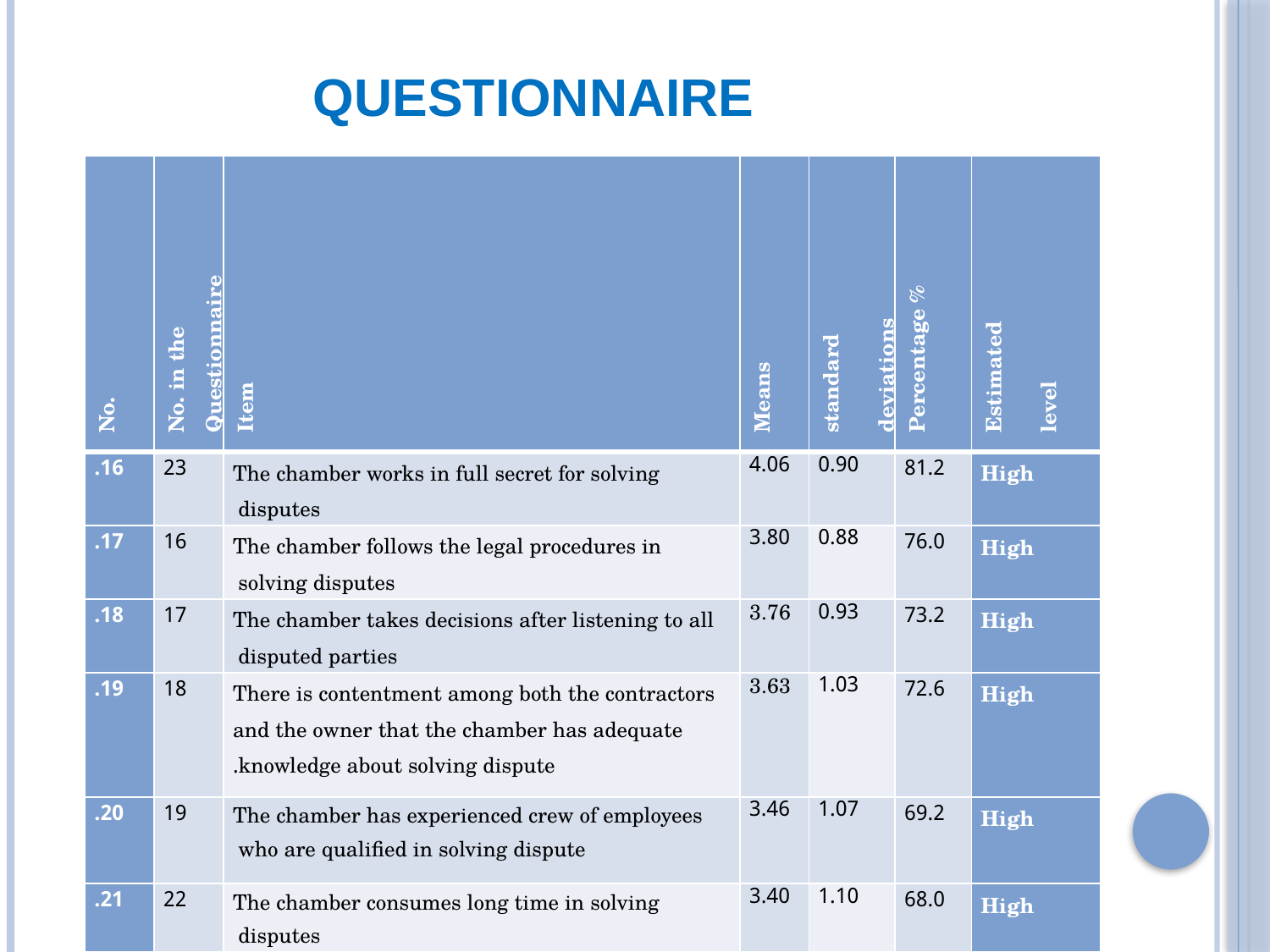

# Questionnaire
| No. | No. in the Questionnaire | Item | Means | standard deviations | Percentage % | Estimated level |
| --- | --- | --- | --- | --- | --- | --- |
| 16. | 23 | The chamber works in full secret for solving disputes | 4.06 | 0.90 | 81.2 | High |
| 17. | 16 | The chamber follows the legal procedures in solving disputes | 3.80 | 0.88 | 76.0 | High |
| 18. | 17 | The chamber takes decisions after listening to all disputed parties | 3.76 | 0.93 | 73.2 | High |
| 19. | 18 | There is contentment among both the contractors and the owner that the chamber has adequate knowledge about solving dispute. | 3.63 | 1.03 | 72.6 | High |
| 20. | 19 | The chamber has experienced crew of employees who are qualified in solving dispute | 3.46 | 1.07 | 69.2 | High |
| 21. | 22 | The chamber consumes long time in solving disputes | 3.40 | 1.10 | 68.0 | High |
| 22. | 21 | The chamber works in way which encourages investment in Palestine | 3.40 | 1.03 | 68.0 | High |
| 23. | 20 | The chamber demands high amount of money for solving disputes between the contractor and the owner | 3.36 | 1.06 | 67.2 | Moderate |
| Total |  |  | 3.61 | 0.75 | 72.2 | High |